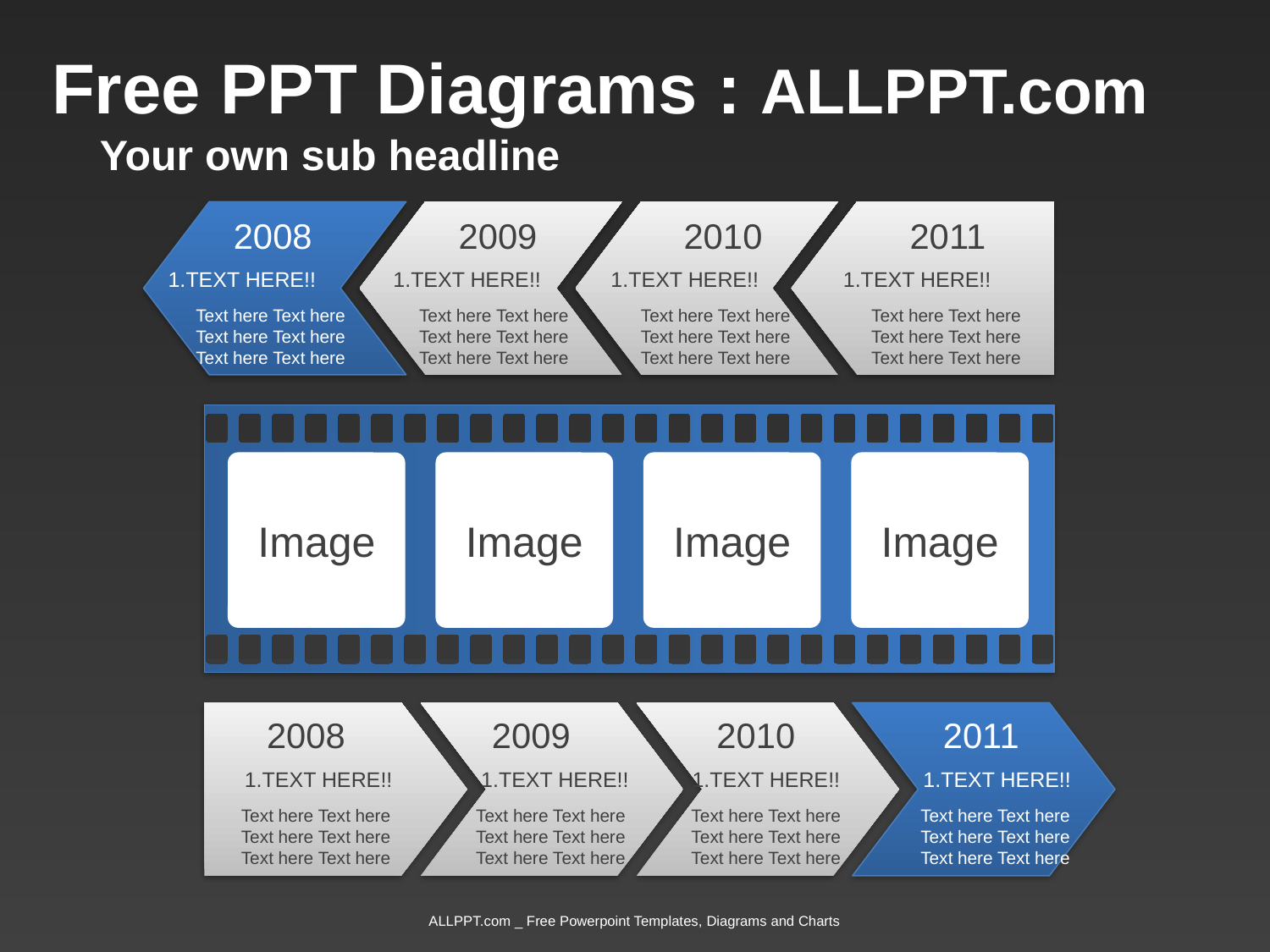

Free PPT Diagrams : ALLPPT.com

Your own sub headline

2008
2009
2010
2011
1.TEXT HERE!!
Text here Text here
Text here Text here
Text here Text here
1.TEXT HERE!!
Text here Text here
Text here Text here
Text here Text here
1.TEXT HERE!!
Text here Text here
Text here Text here
Text here Text here
1.TEXT HERE!!
Text here Text here
Text here Text here
Text here Text here

Image
Image
Image
Image

2008
2009
2010
2011
1.TEXT HERE!!
Text here Text here
Text here Text here
Text here Text here
1.TEXT HERE!!
Text here Text here
Text here Text here
Text here Text here
1.TEXT HERE!!
Text here Text here
Text here Text here
Text here Text here
1.TEXT HERE!!
Text here Text here
Text here Text here
Text here Text here
ALLPPT.com _ Free Powerpoint Templates, Diagrams and Charts